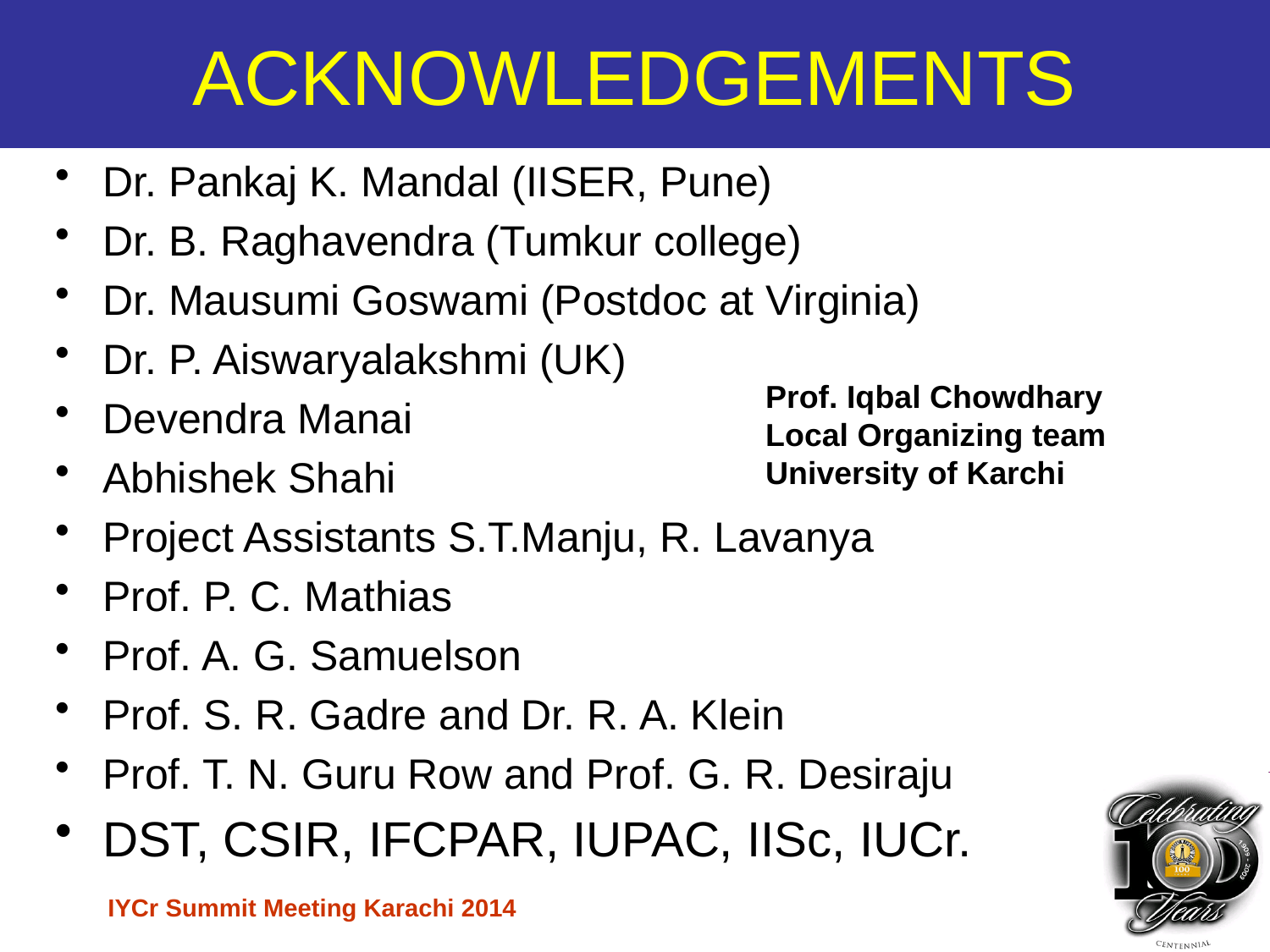

# ACKNOWLEDGEMENTS
Dr. Pankaj K. Mandal (IISER, Pune)
Dr. B. Raghavendra (Tumkur college)
Dr. Mausumi Goswami (Postdoc at Virginia)
Dr. P. Aiswaryalakshmi (UK)
Devendra Manai
Abhishek Shahi
Project Assistants S.T.Manju, R. Lavanya
Prof. P. C. Mathias
Prof. A. G. Samuelson
Prof. S. R. Gadre and Dr. R. A. Klein
Prof. T. N. Guru Row and Prof. G. R. Desiraju
DST, CSIR, IFCPAR, IUPAC, IISc, IUCr.
Prof. Iqbal Chowdhary
Local Organizing team
University of Karchi
IYCr Summit Meeting Karachi 2014